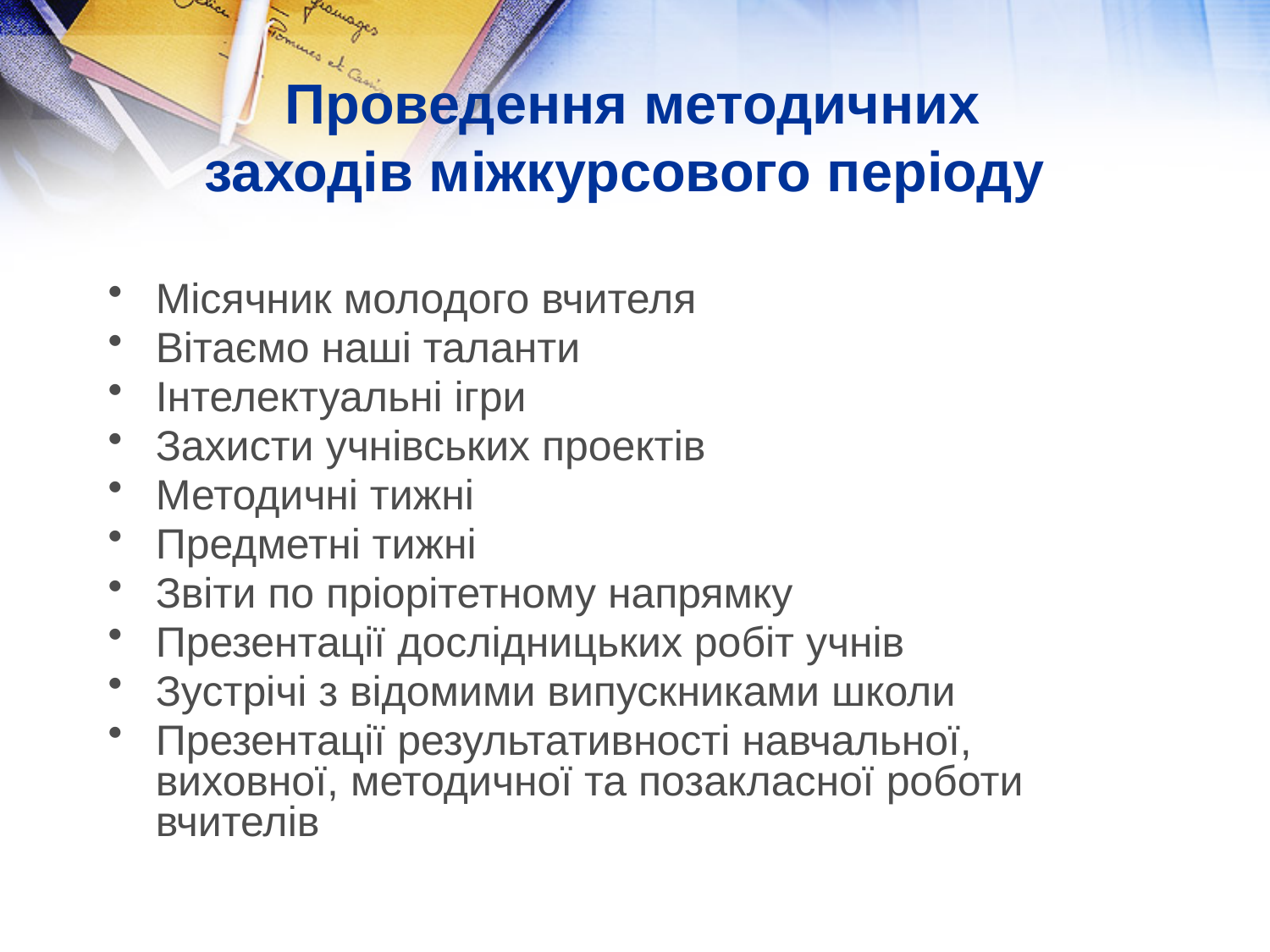

# Проведення методичних заходів міжкурсового періоду
Місячник молодого вчителя
Вітаємо наші таланти
Інтелектуальні ігри
Захисти учнівських проектів
Методичні тижні
Предметні тижні
Звіти по пріорітетному напрямку
Презентації дослідницьких робіт учнів
Зустрічі з відомими випускниками школи
Презентації результативності навчальної, виховної, методичної та позакласної роботи вчителів